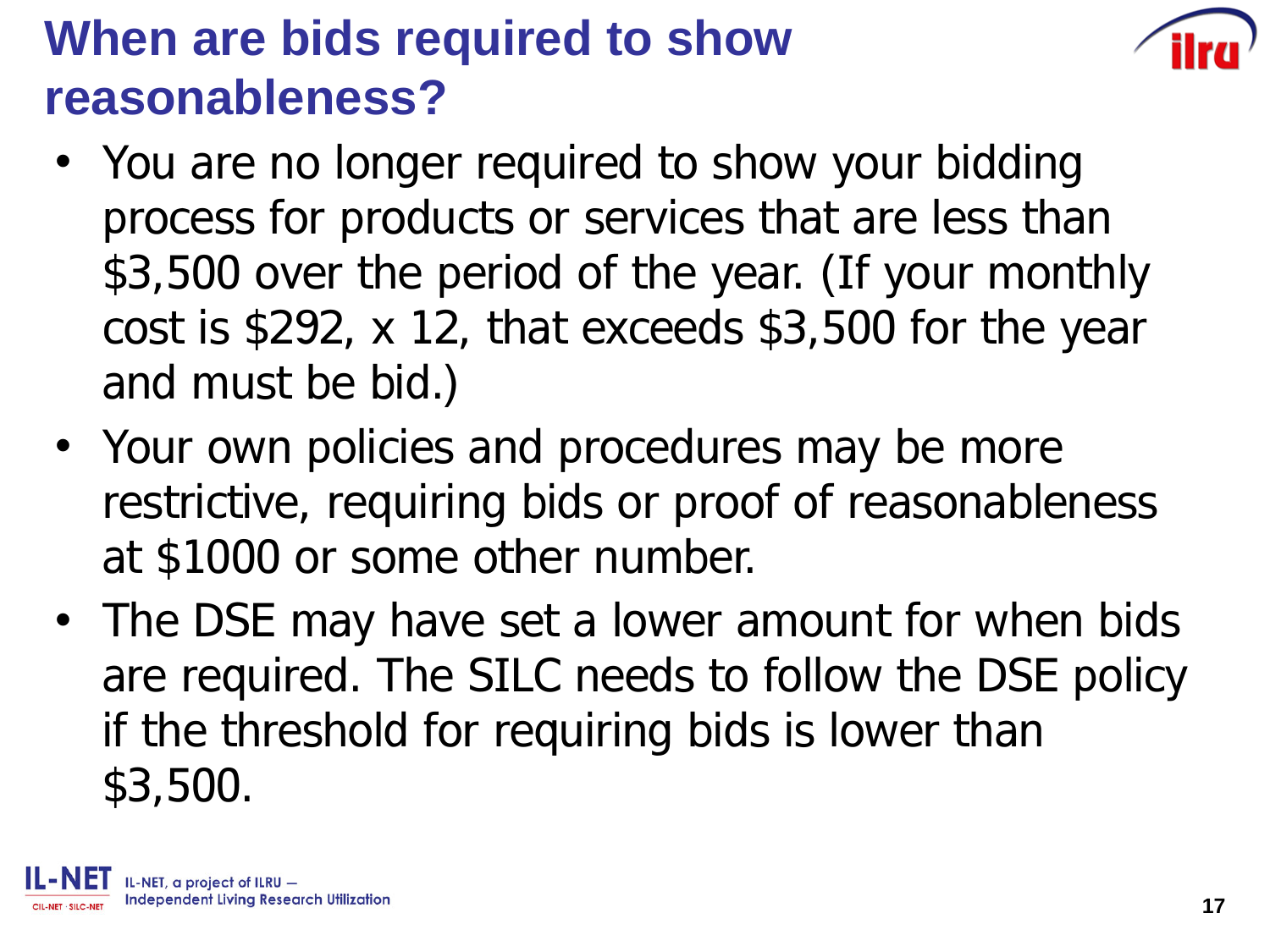

# When are bids required to show reasonableness?
You are no longer required to show your bidding process for products or services that are less than $3,500 over the period of the year. (If your monthly cost is $292, x 12, that exceeds $3,500 for the year and must be bid.)
Your own policies and procedures may be more restrictive, requiring bids or proof of reasonableness at $1000 or some other number.
The DSE may have set a lower amount for when bids are required. The SILC needs to follow the DSE policy if the threshold for requiring bids is lower than $3,500.